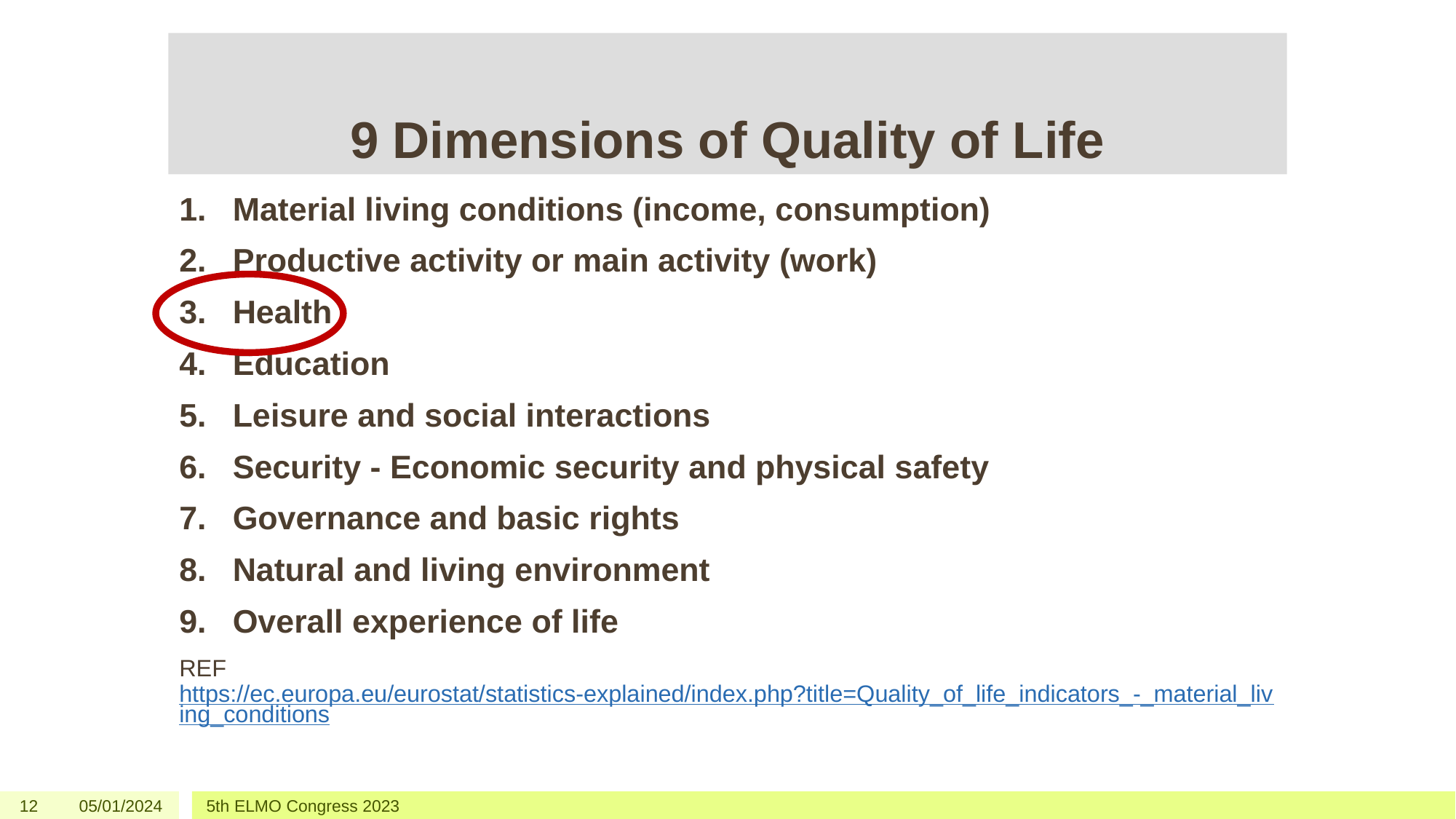

# 9 Dimensions of Quality of Life
Material living conditions (income, consumption)
Productive activity or main activity (work)
Health
Education
Leisure and social interactions
Security - Economic security and physical safety
Governance and basic rights
Natural and living environment
Overall experience of life
REF https://ec.europa.eu/eurostat/statistics-explained/index.php?title=Quality_of_life_indicators_-_material_living_conditions

12
05/01/2024
5th ELMO Congress 2023